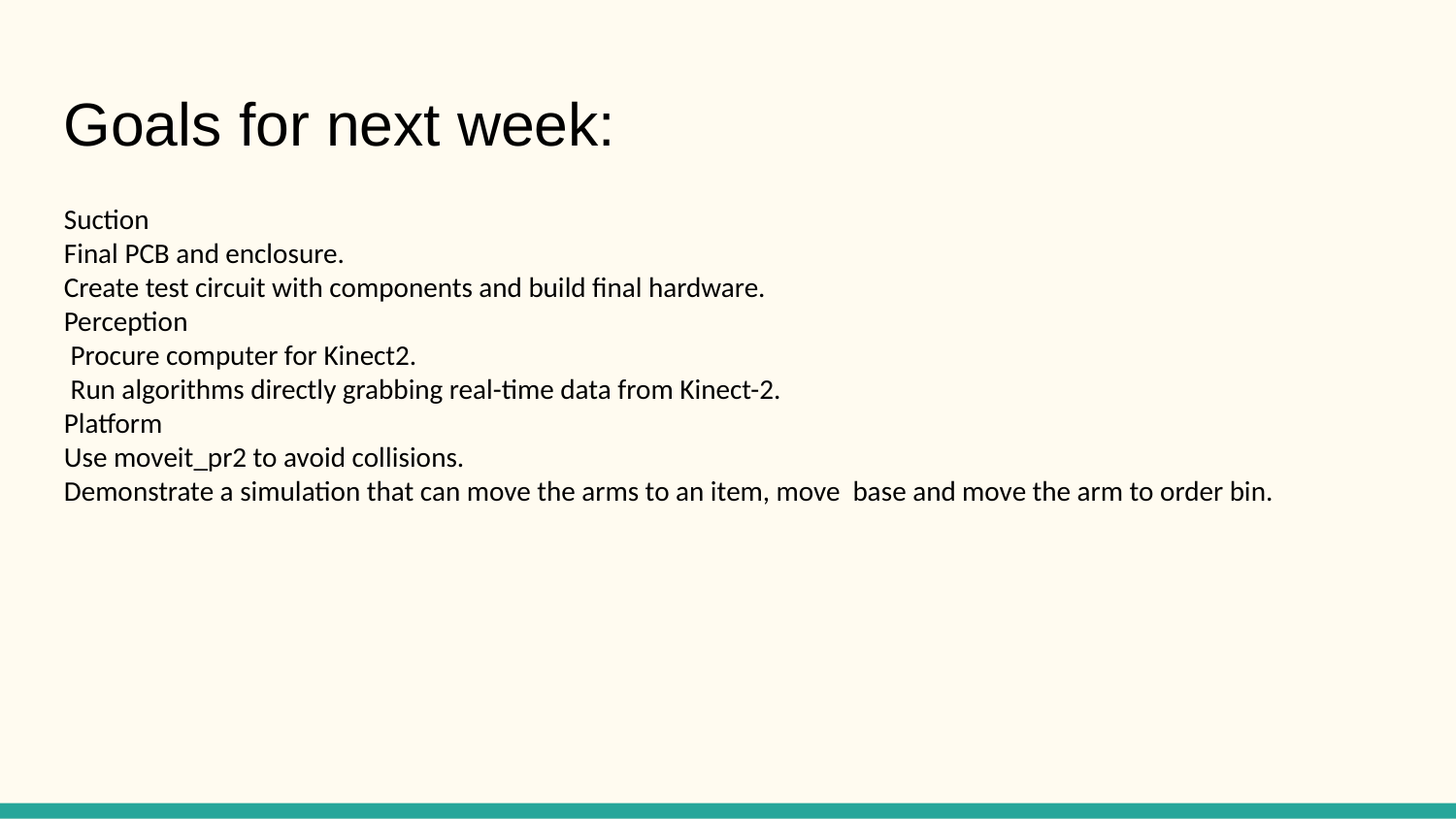

Goals for next week:
Suction
Final PCB and enclosure.
Create test circuit with components and build final hardware.
Perception
 Procure computer for Kinect2.
 Run algorithms directly grabbing real-time data from Kinect-2.
Platform
Use moveit_pr2 to avoid collisions.
Demonstrate a simulation that can move the arms to an item, move  base and move the arm to order bin.